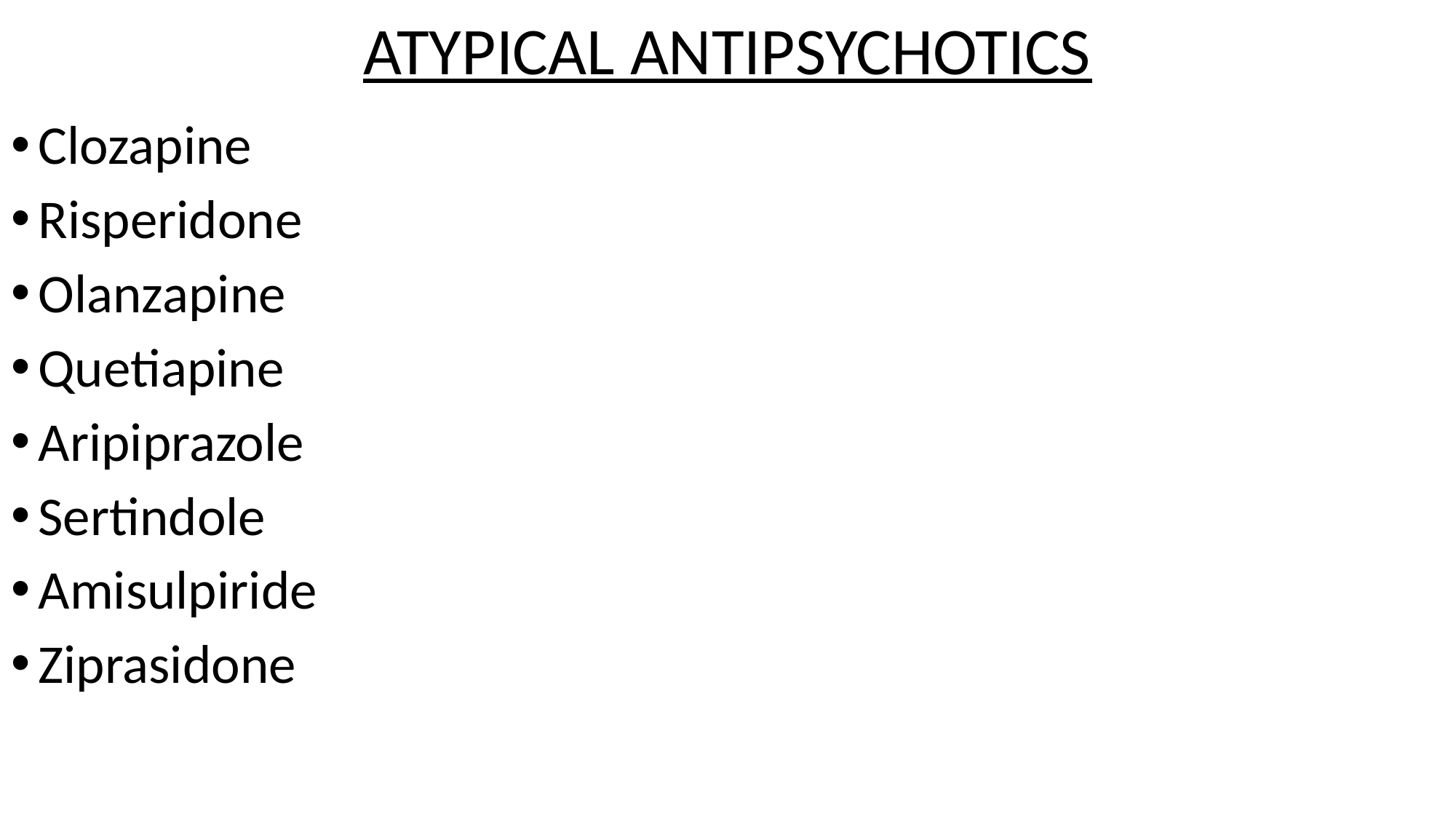

# ATYPICAL ANTIPSYCHOTICS
Clozapine
Risperidone
Olanzapine
Quetiapine
Aripiprazole
Sertindole
Amisulpiride
Ziprasidone